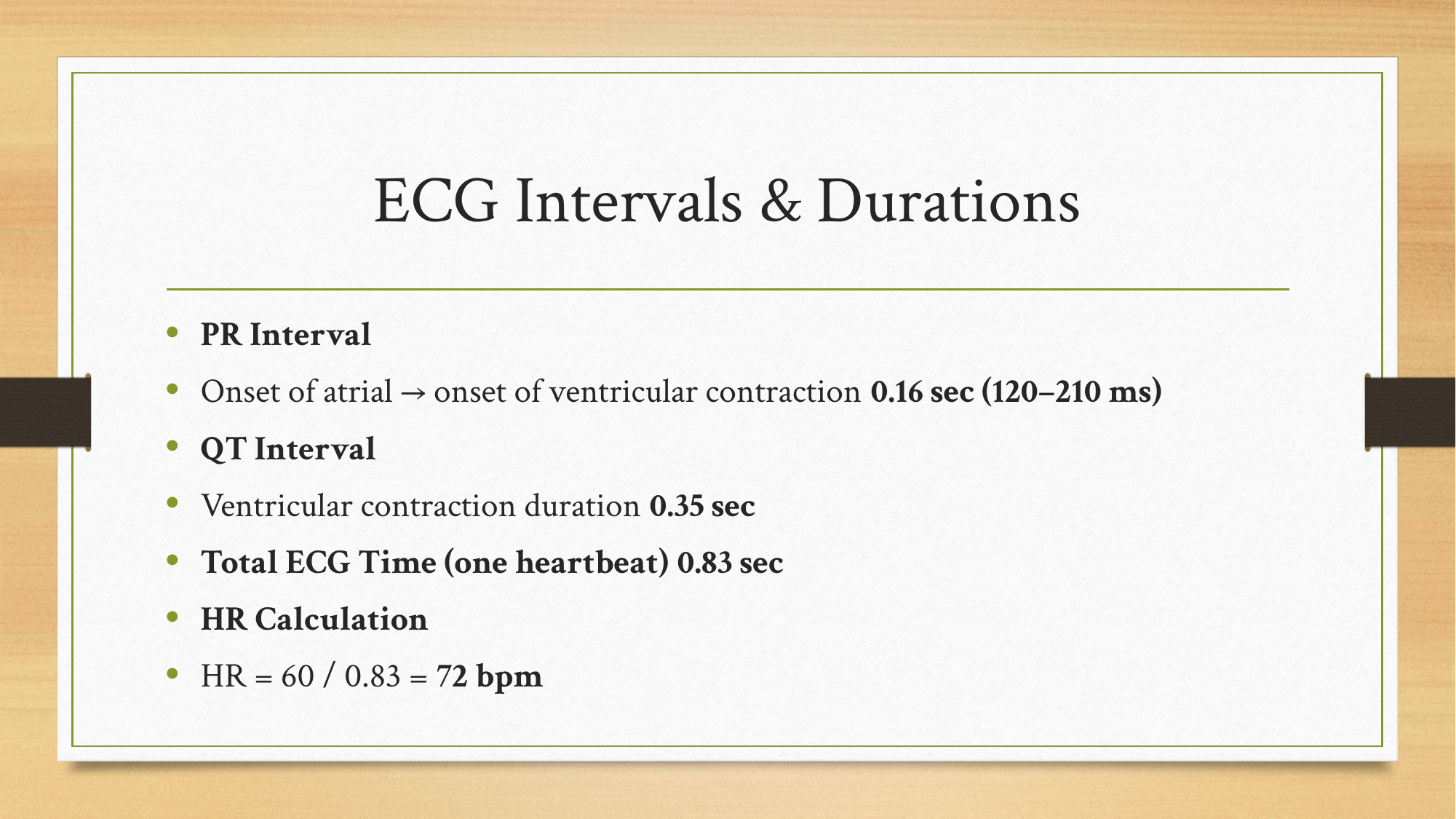

# ECG Intervals & Durations
PR Interval
Onset of atrial → onset of ventricular contraction 0.16 sec (120–210 ms)
QT Interval
Ventricular contraction duration 0.35 sec
Total ECG Time (one heartbeat) 0.83 sec
HR Calculation
HR = 60 / 0.83 = 72 bpm